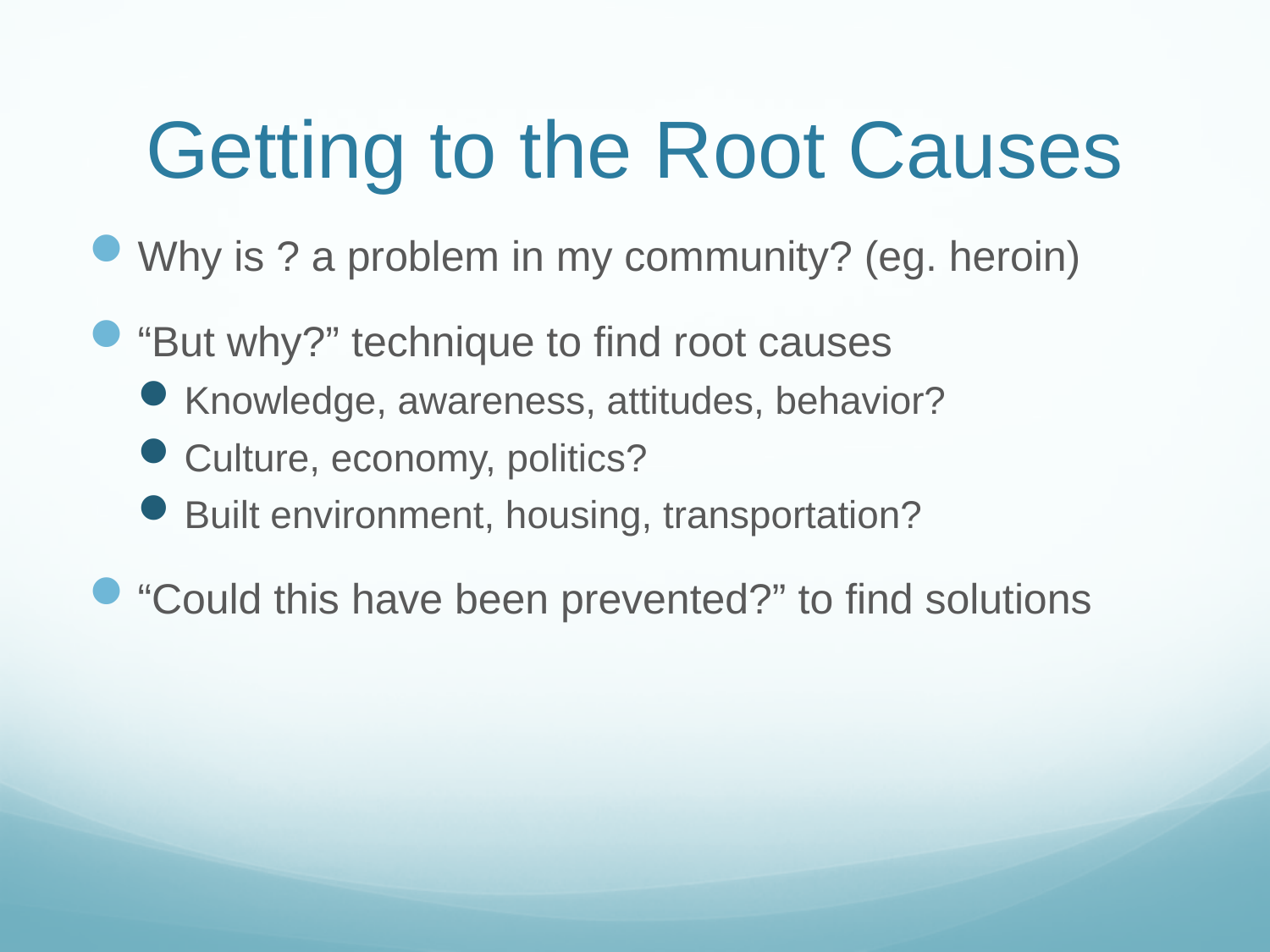

# Getting to the Root Causes
Why is ? a problem in my community? (eg. heroin)
“But why?” technique to find root causes
Knowledge, awareness, attitudes, behavior?
Culture, economy, politics?
Built environment, housing, transportation?
“Could this have been prevented?” to find solutions